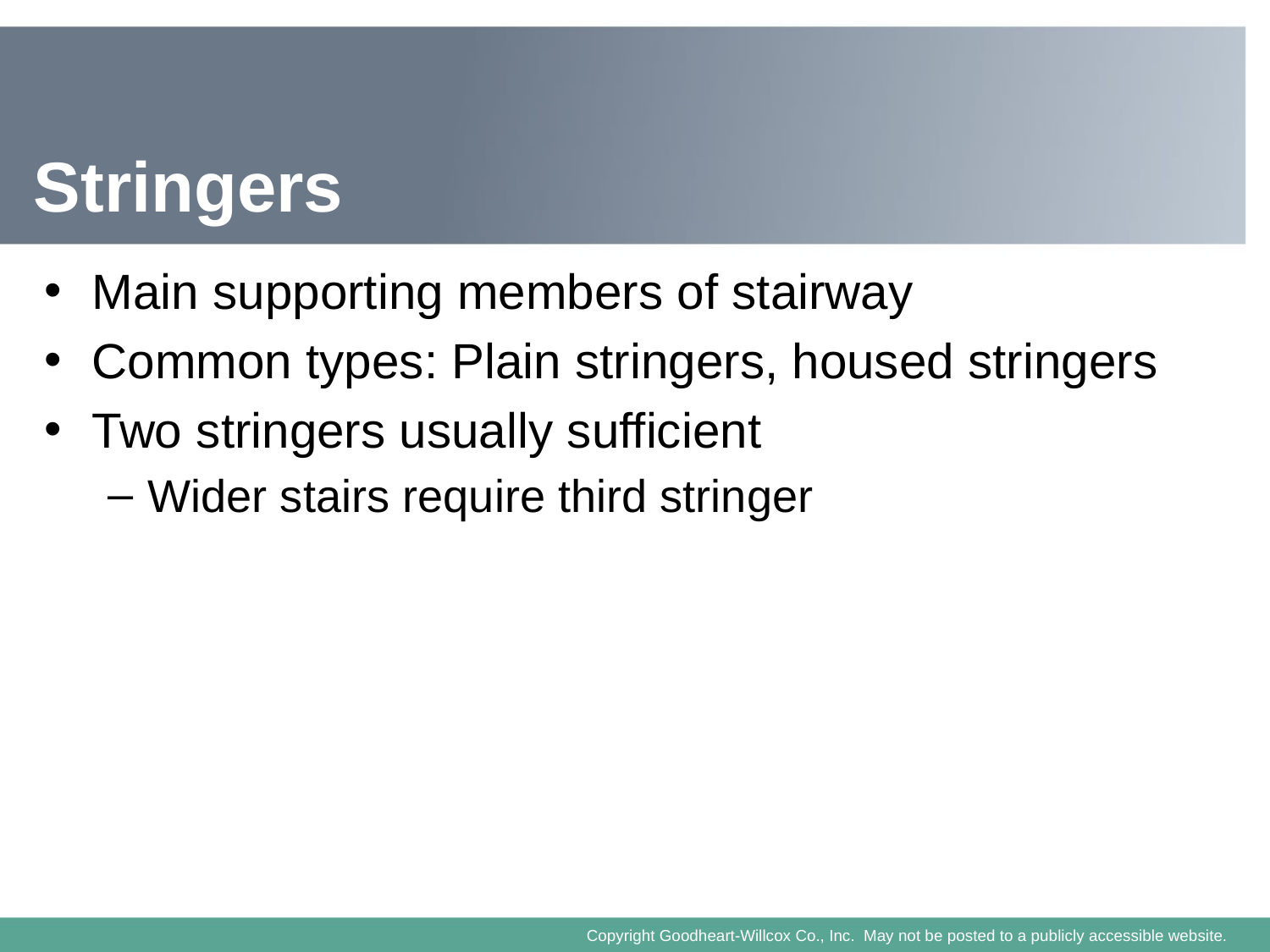

# Stringers
Main supporting members of stairway
Common types: Plain stringers, housed stringers
Two stringers usually sufficient
Wider stairs require third stringer